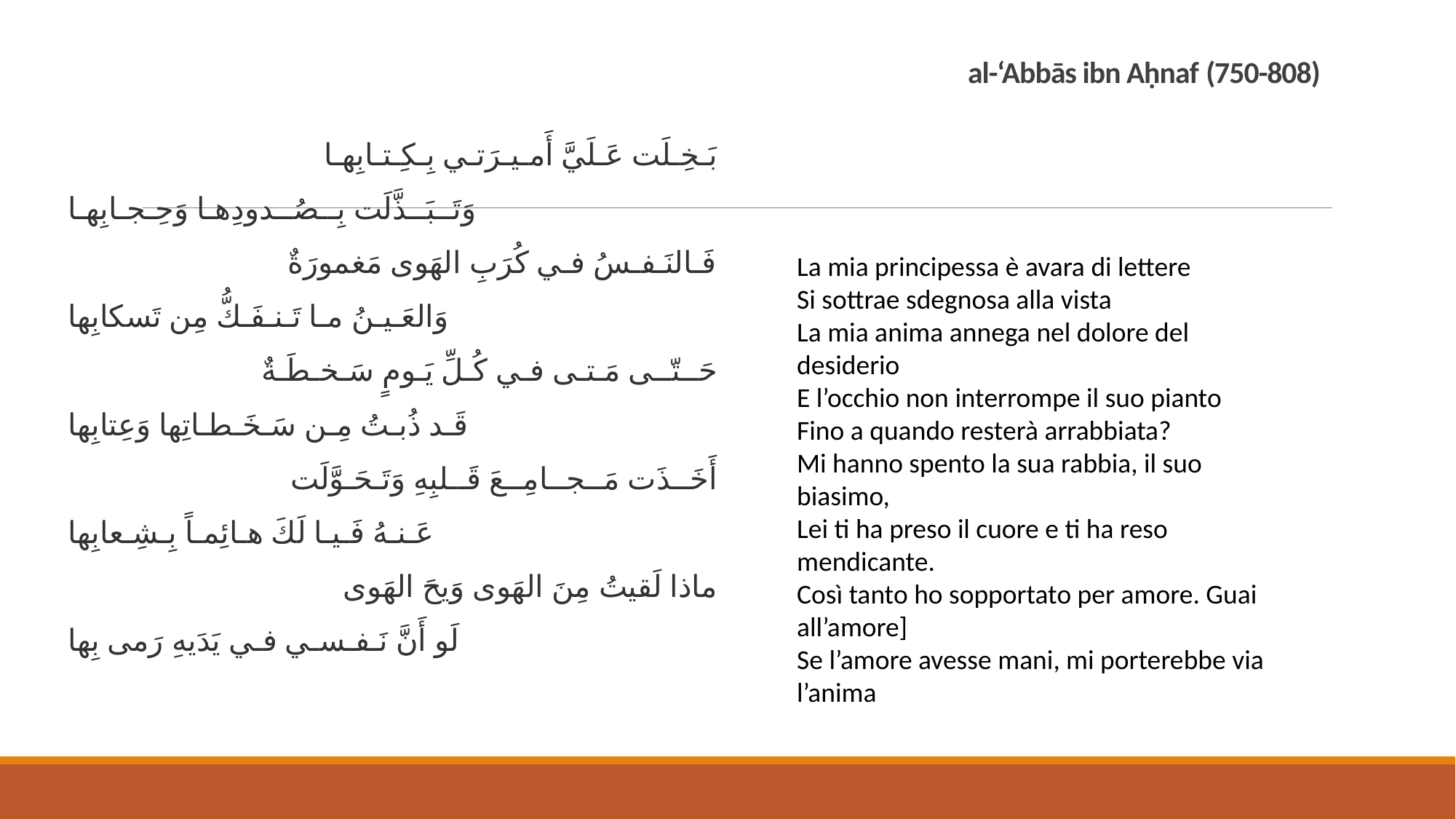

# al-‘Abbās ibn Aḥnaf (750-808)
بَـخِـلَت عَـلَيَّ أَمـيـرَتـي بِـكِـتـابِهـا
وَتَــبَــذَّلَت بِــصُــدودِهـا وَحِـجـابِهـا
فَـالنَـفـسُ فـي كُرَبِ الهَوى مَغمورَةٌ
وَالعَـيـنُ مـا تَـنـفَـكُّ مِن تَسكابِها
حَــتّــى مَـتـى فـي كُـلِّ يَـومٍ سَـخـطَـةٌ
قَـد ذُبـتُ مِـن سَـخَـطـاتِها وَعِتابِها
أَخَــذَت مَــجــامِــعَ قَــلبِهِ وَتَـحَـوَّلَت
عَـنـهُ فَـيـا لَكَ هـائِمـاً بِـشِـعابِها
ماذا لَقيتُ مِنَ الهَوى وَيحَ الهَوى
لَو أَنَّ نَـفـسـي فـي يَدَيهِ رَمى بِها

La mia principessa è avara di lettere
Si sottrae sdegnosa alla vista
La mia anima annega nel dolore del desiderio
E l’occhio non interrompe il suo pianto
Fino a quando resterà arrabbiata?
Mi hanno spento la sua rabbia, il suo biasimo,
Lei ti ha preso il cuore e ti ha reso mendicante.
Così tanto ho sopportato per amore. Guai all’amore]
Se l’amore avesse mani, mi porterebbe via l’anima